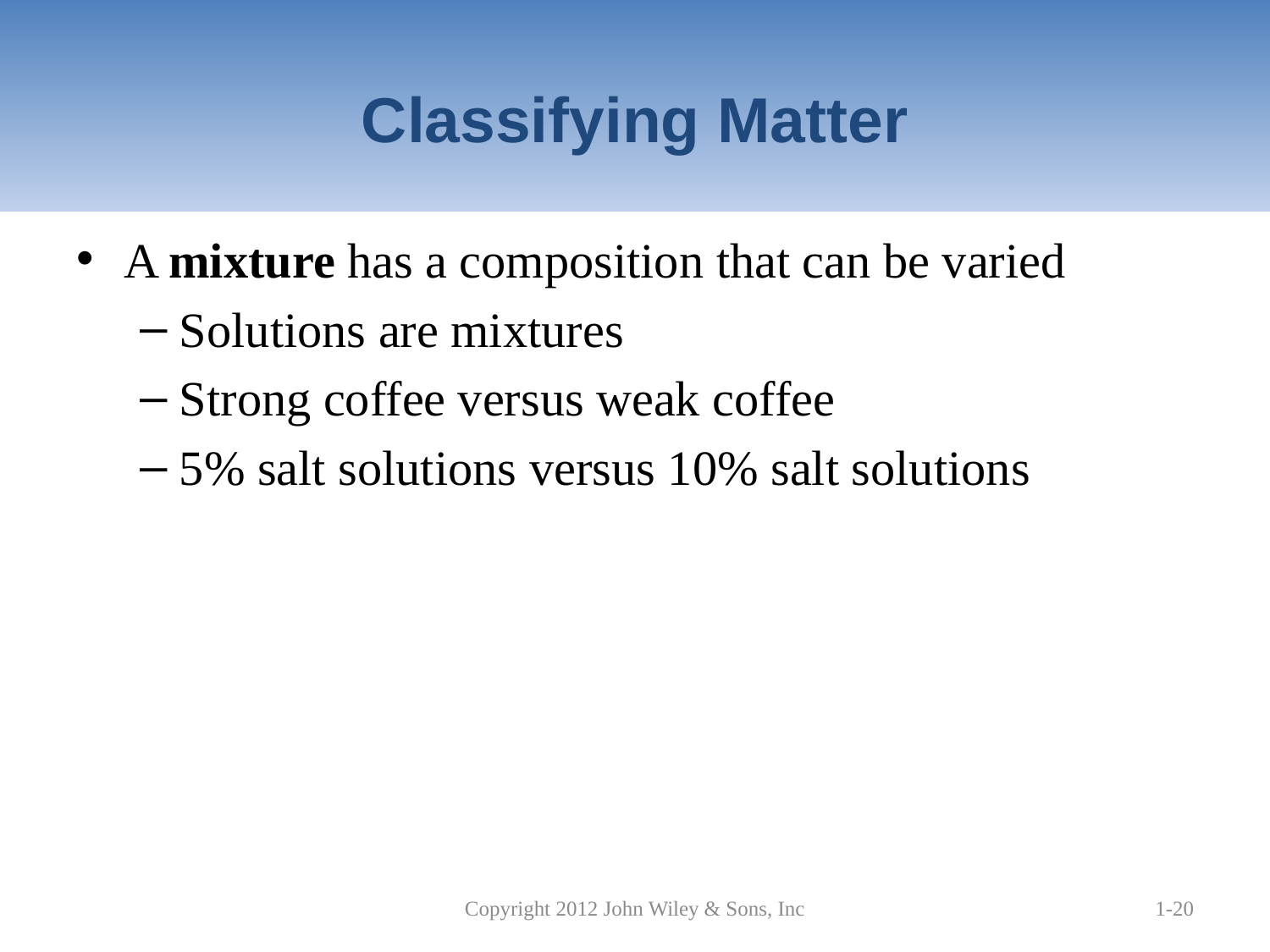

# Classifying Matter
A mixture has a composition that can be varied
Solutions are mixtures
Strong coffee versus weak coffee
5% salt solutions versus 10% salt solutions

Copyright 2012 John Wiley & Sons, Inc
1-20